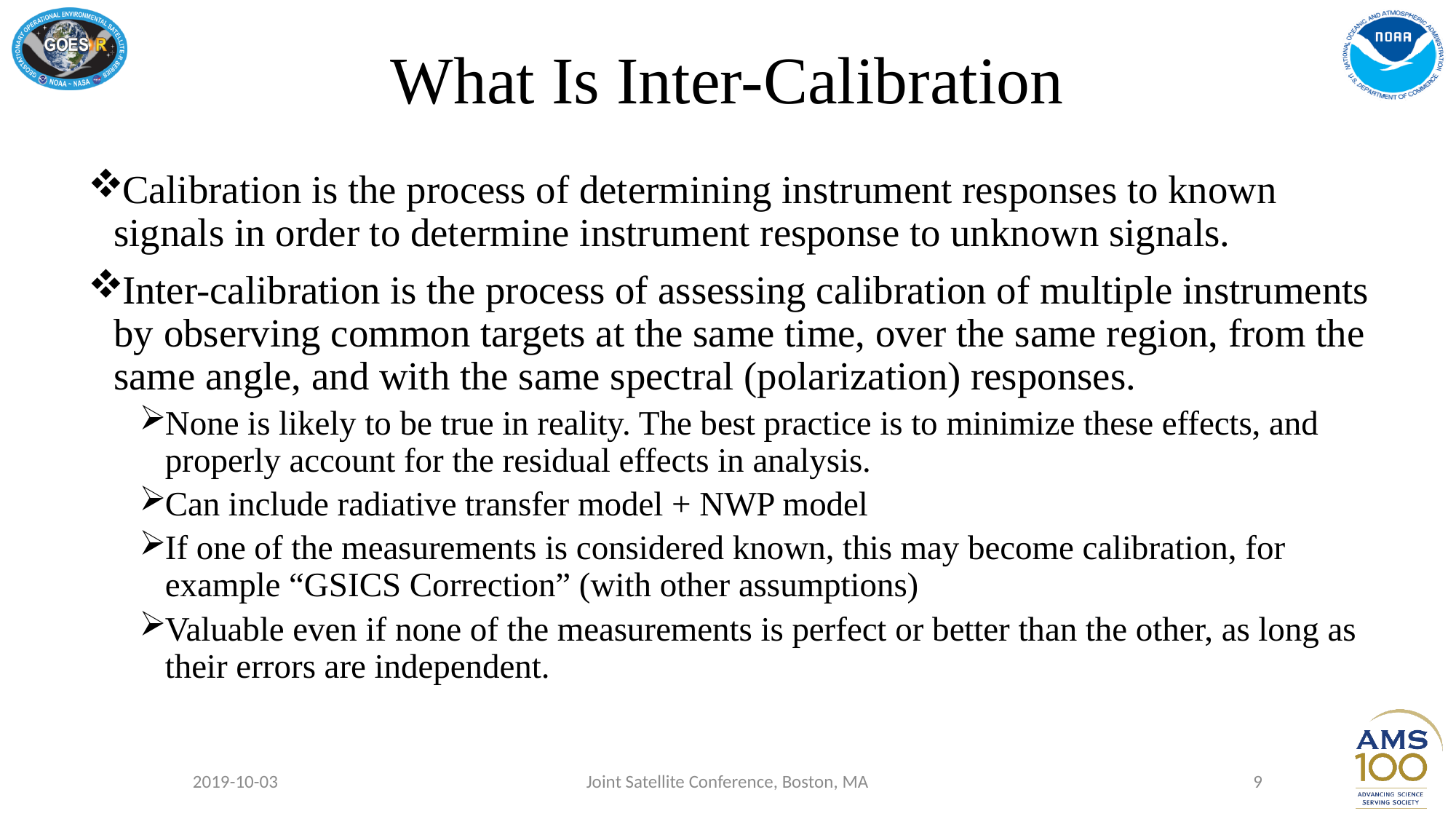

# What Is Inter-Calibration
Calibration is the process of determining instrument responses to known signals in order to determine instrument response to unknown signals.
Inter-calibration is the process of assessing calibration of multiple instruments by observing common targets at the same time, over the same region, from the same angle, and with the same spectral (polarization) responses.
None is likely to be true in reality. The best practice is to minimize these effects, and properly account for the residual effects in analysis.
Can include radiative transfer model + NWP model
If one of the measurements is considered known, this may become calibration, for example “GSICS Correction” (with other assumptions)
Valuable even if none of the measurements is perfect or better than the other, as long as their errors are independent.
2019-10-03
Joint Satellite Conference, Boston, MA
9